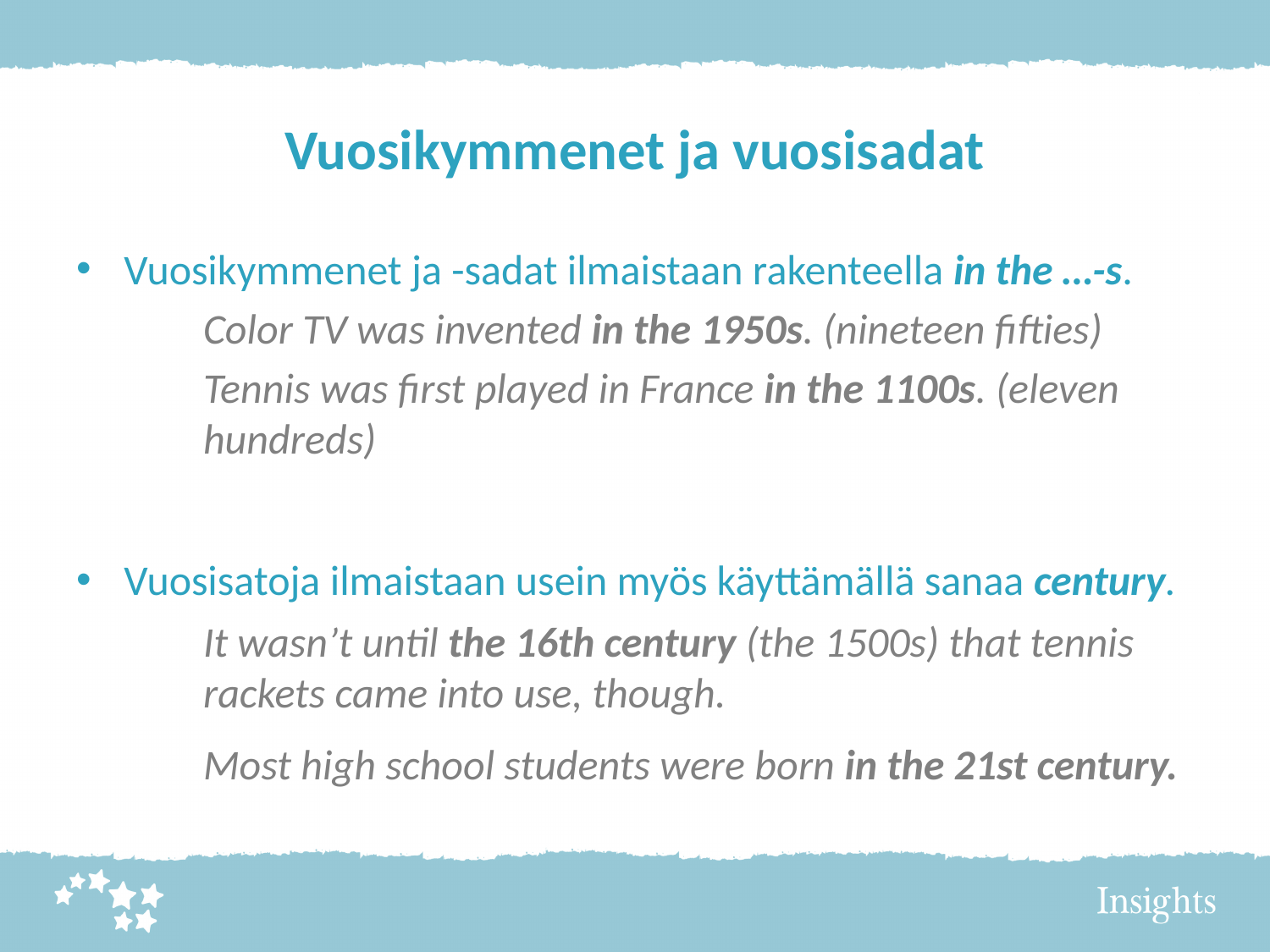

# Vuosikymmenet ja vuosisadat
Vuosikymmenet ja -sadat ilmaistaan rakenteella in the …-s.
 	Color TV was invented in the 1950s. (nineteen fifties)
	Tennis was first played in France in the 1100s. (eleven 	hundreds)

Vuosisatoja ilmaistaan usein myös käyttämällä sanaa century.
	It wasn’t until the 16th century (the 1500s) that tennis 	rackets came into use, though.
	Most high school students were born in the 21st century.